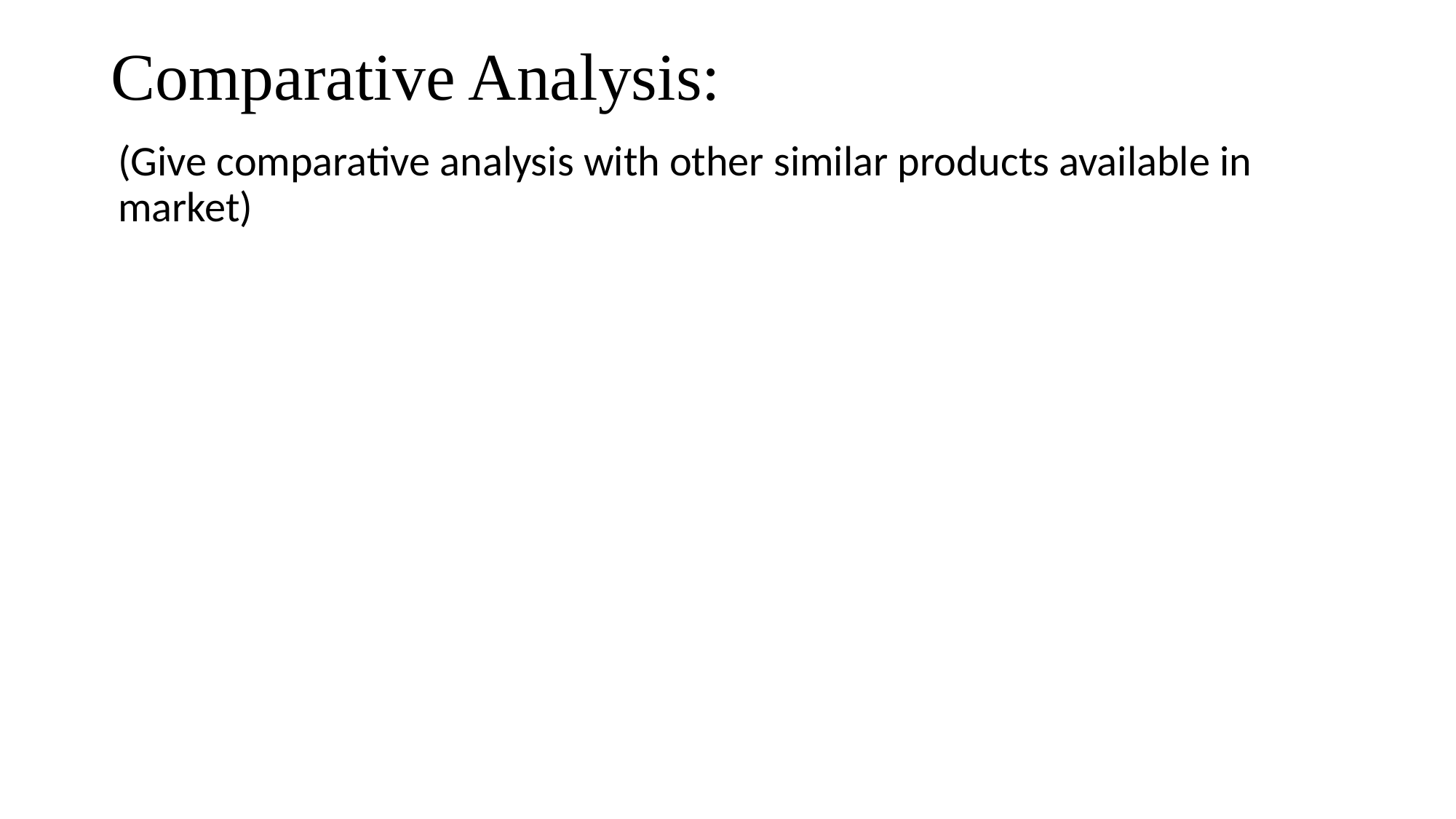

# Comparative Analysis:
(Give comparative analysis with other similar products available in market)